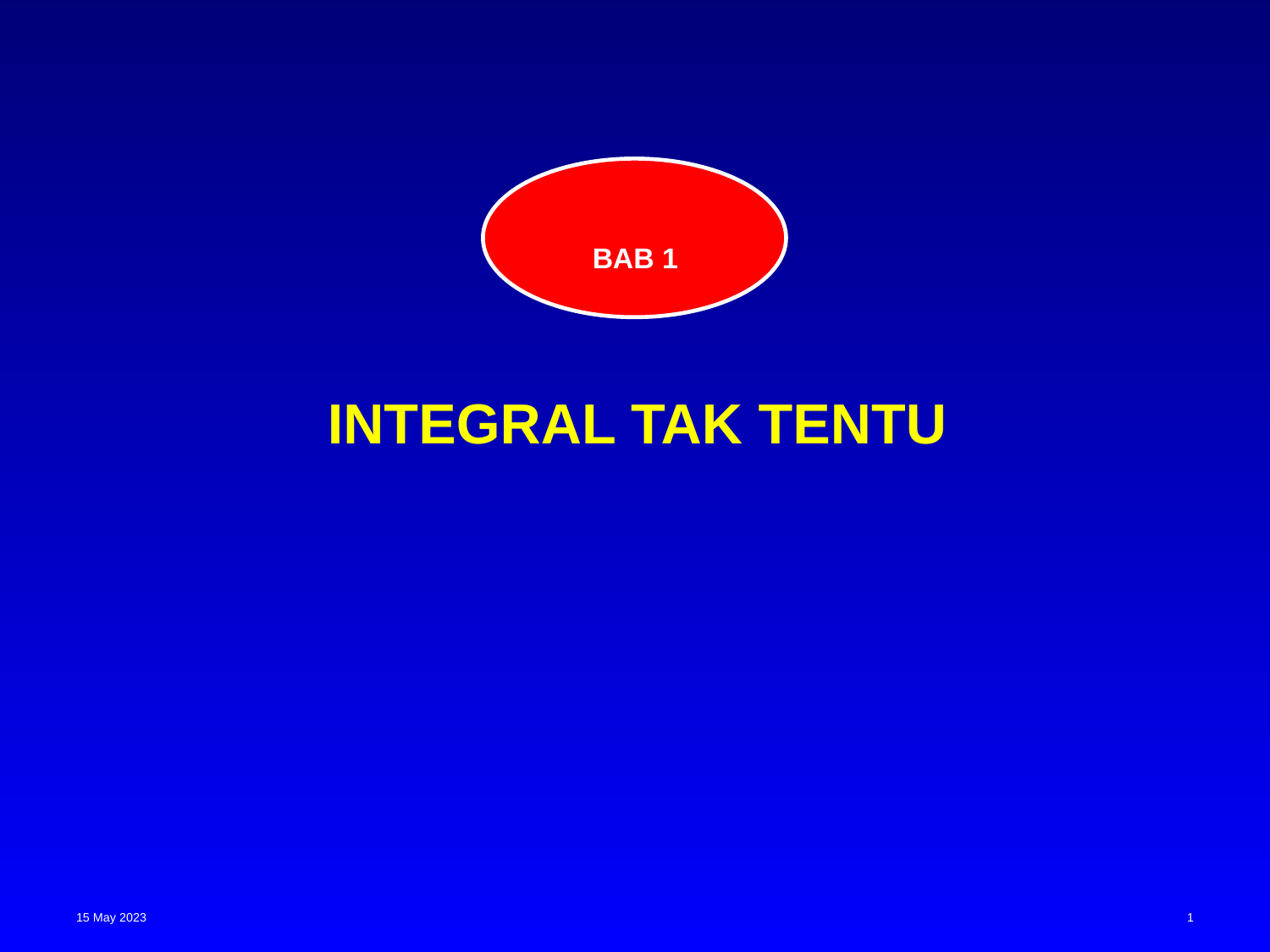

BAB 1
# INTEGRAL TAK TENTU
15 May 2023

1